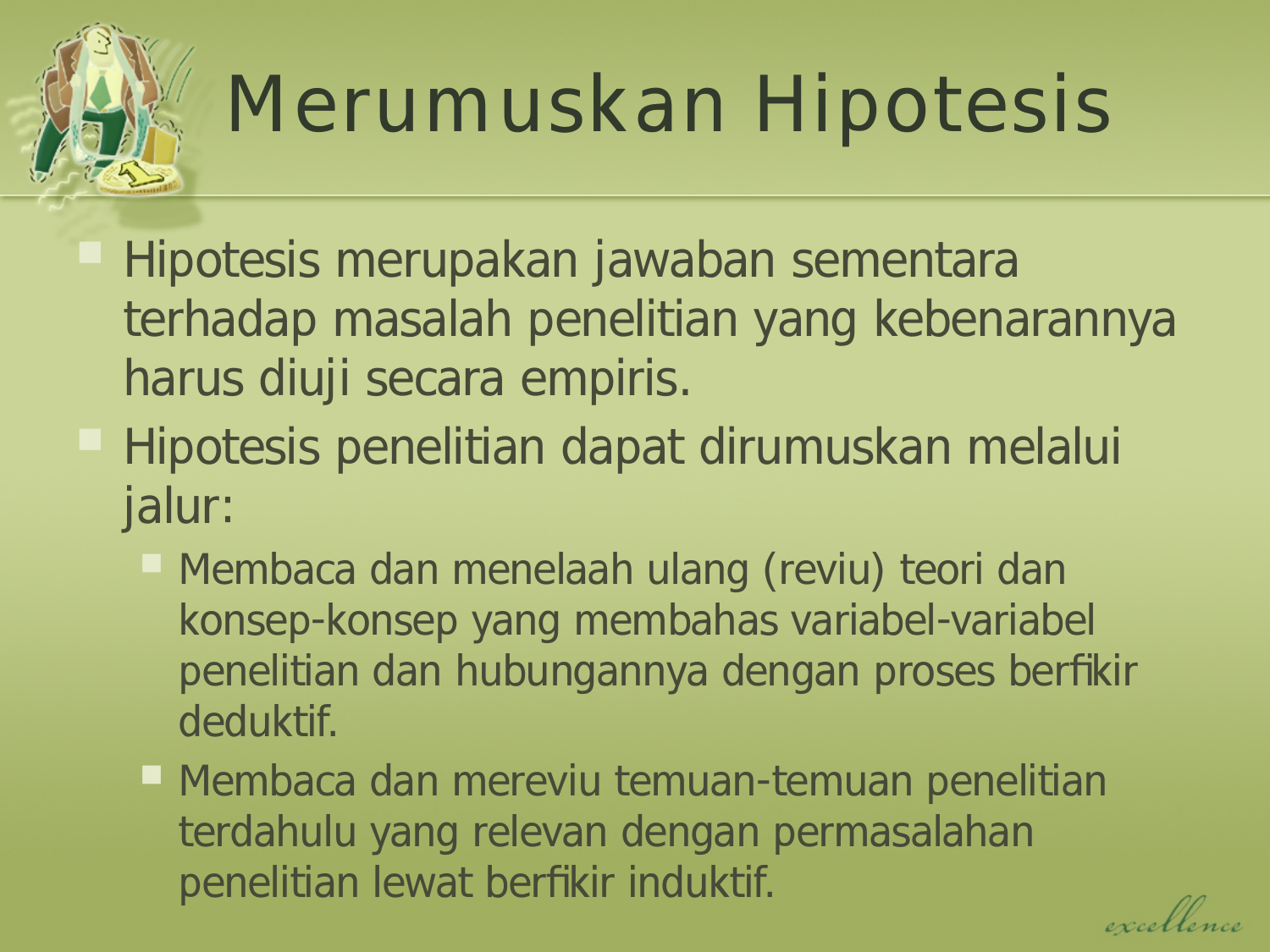

# Merumuskan Hipotesis
Hipotesis merupakan jawaban sementara terhadap masalah penelitian yang kebenarannya harus diuji secara empiris.
Hipotesis penelitian dapat dirumuskan melalui jalur:
Membaca dan menelaah ulang (reviu) teori dan konsep-konsep yang membahas variabel-variabel penelitian dan hubungannya dengan proses berfikir deduktif.
Membaca dan mereviu temuan-temuan penelitian terdahulu yang relevan dengan permasalahan penelitian lewat berfikir induktif.